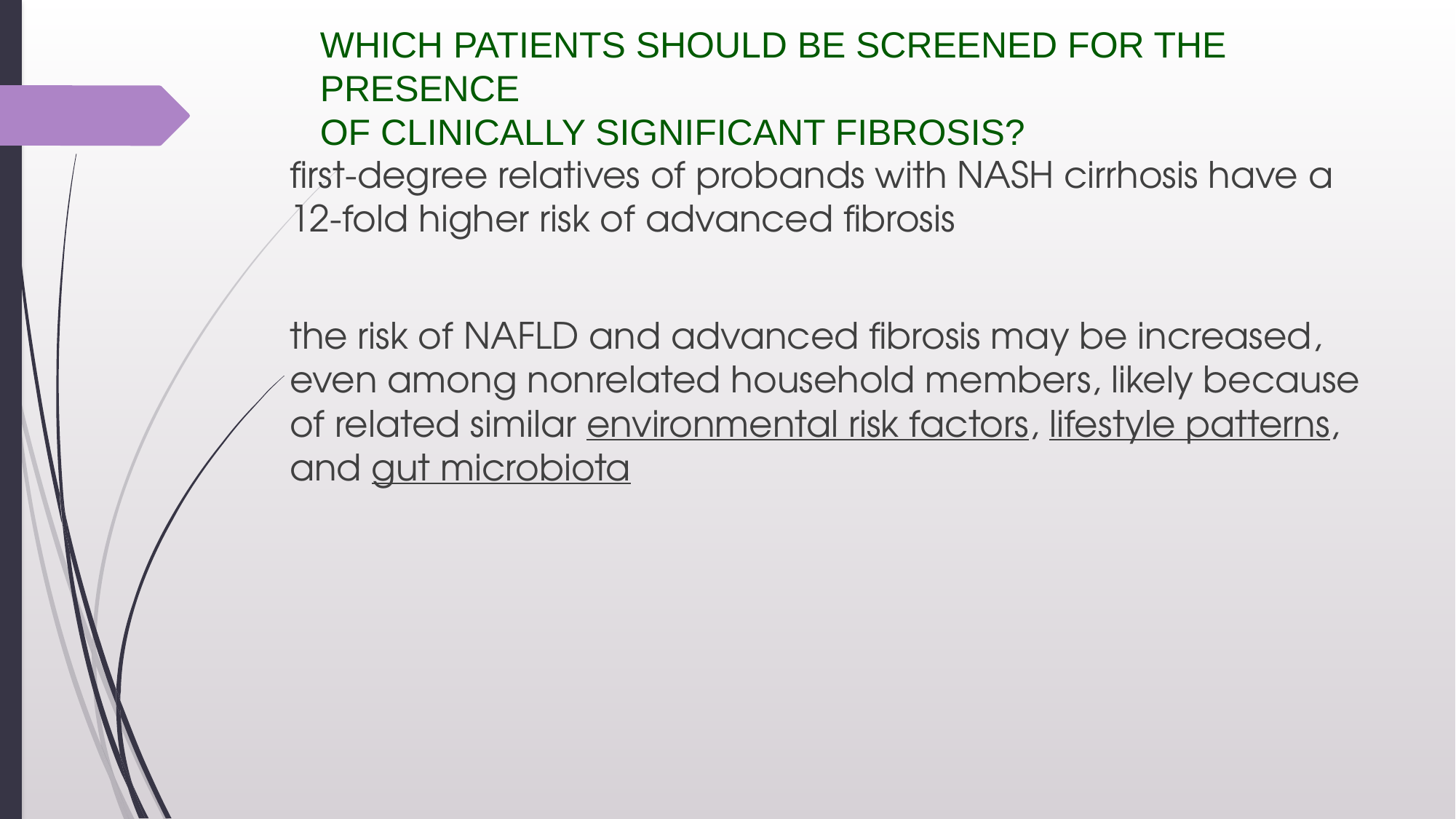

# WHICH PATIENTS SHOULD BE SCREENED FOR THE PRESENCE OF CLINICALLY SIGNIFICANT FIBROSIS?
first-degree relatives of probands with NASH cirrhosis have a 12-fold higher risk of advanced fibrosis

the risk of NAFLD and advanced fibrosis may be increased, even among nonrelated household members, likely because of related similar environmental risk factors, lifestyle patterns, and gut microbiota